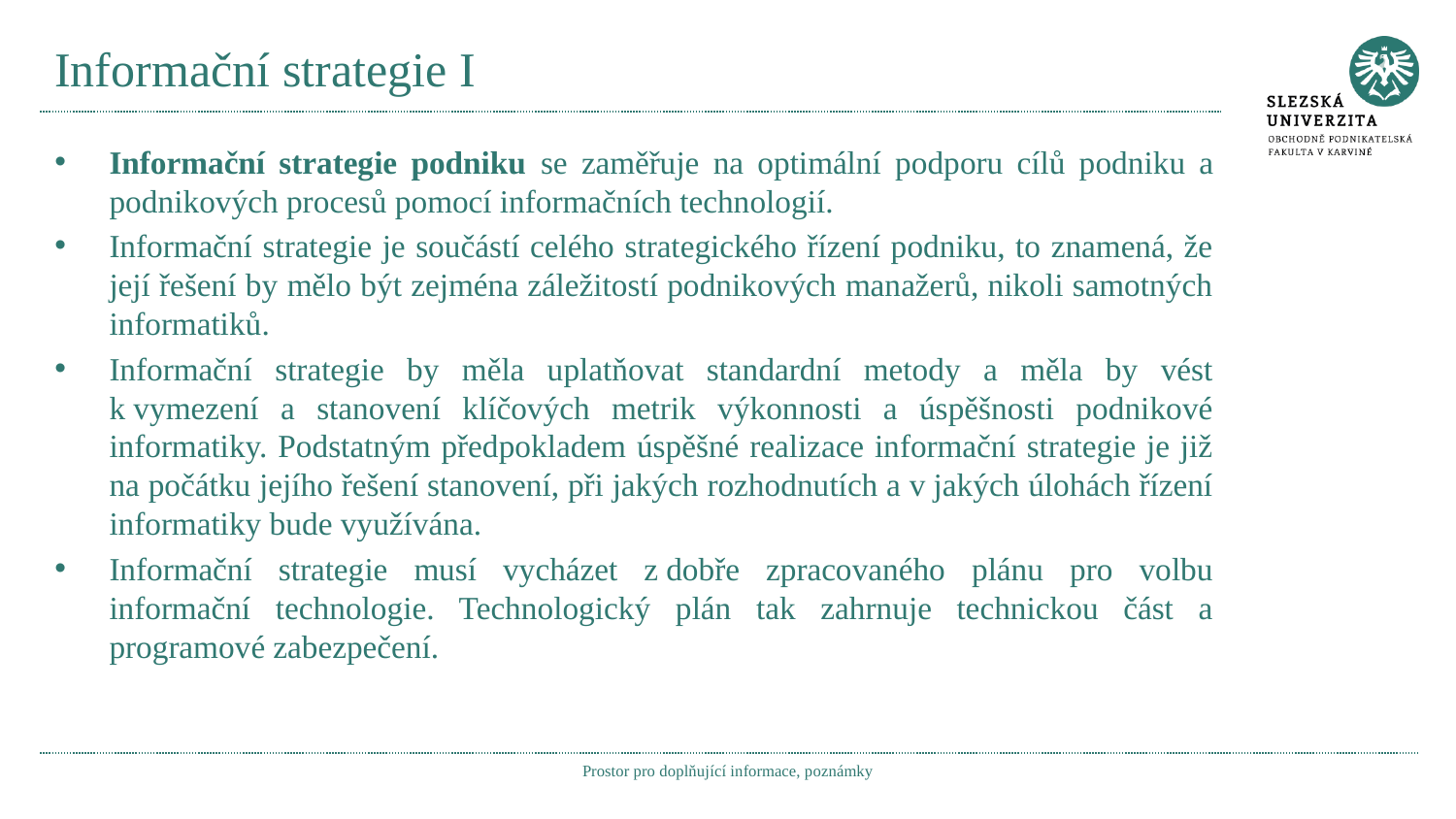

# Informační strategie I
Informační strategie podniku se zaměřuje na optimální podporu cílů podniku a podnikových procesů pomocí informačních technologií.
Informační strategie je součástí celého strategického řízení podniku, to znamená, že její řešení by mělo být zejména záležitostí podnikových manažerů, nikoli samotných informatiků.
Informační strategie by měla uplatňovat standardní metody a měla by vést k vymezení a stanovení klíčových metrik výkonnosti a úspěšnosti podnikové informatiky. Podstatným předpokladem úspěšné realizace informační strategie je již na počátku jejího řešení stanovení, při jakých rozhodnutích a v jakých úlohách řízení informatiky bude využívána.
Informační strategie musí vycházet z dobře zpracovaného plánu pro volbu informační technologie. Technologický plán tak zahrnuje technickou část a programové zabezpečení.

Prostor pro doplňující informace, poznámky